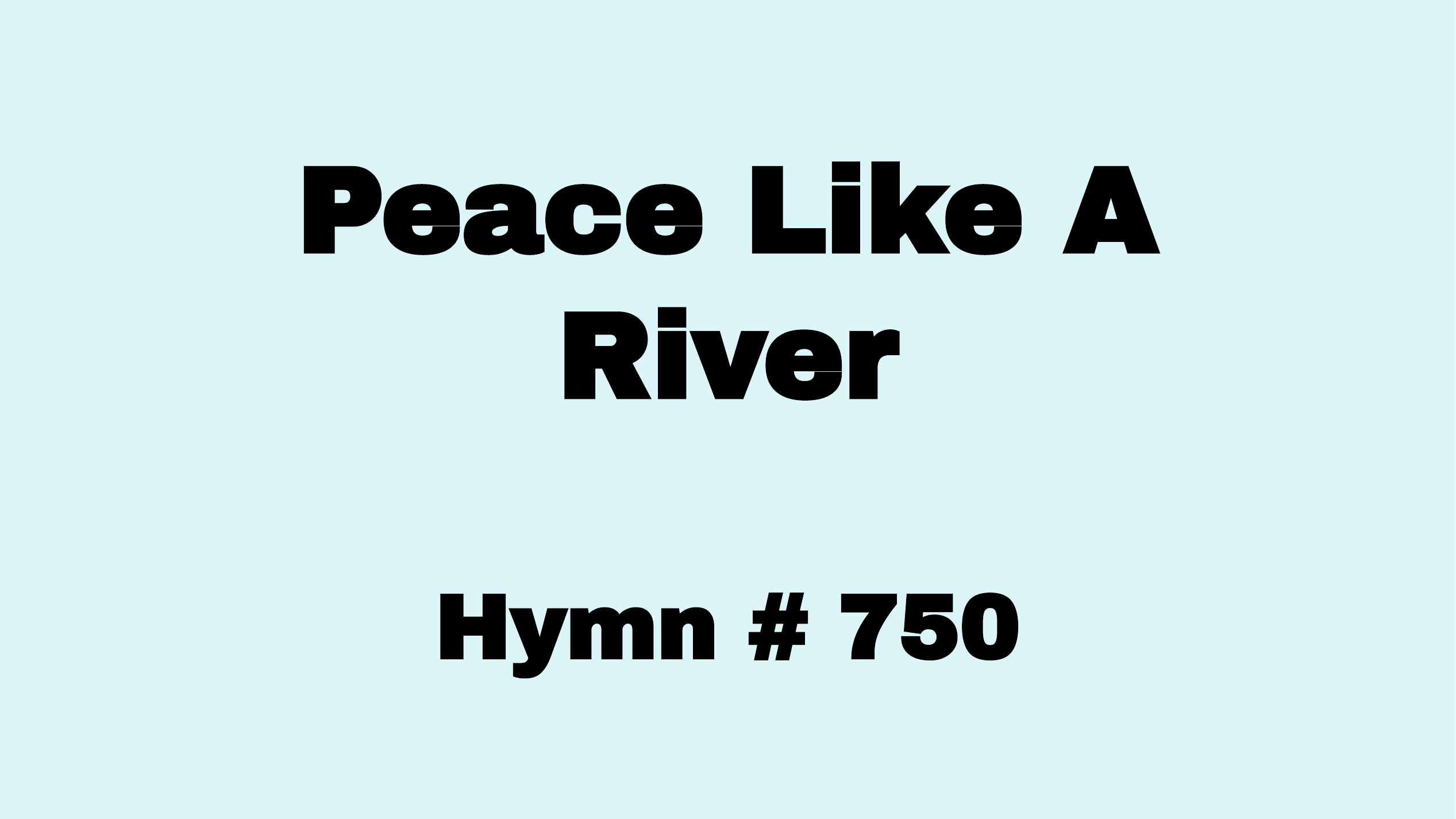

# Peace Like A River Hymn # 750